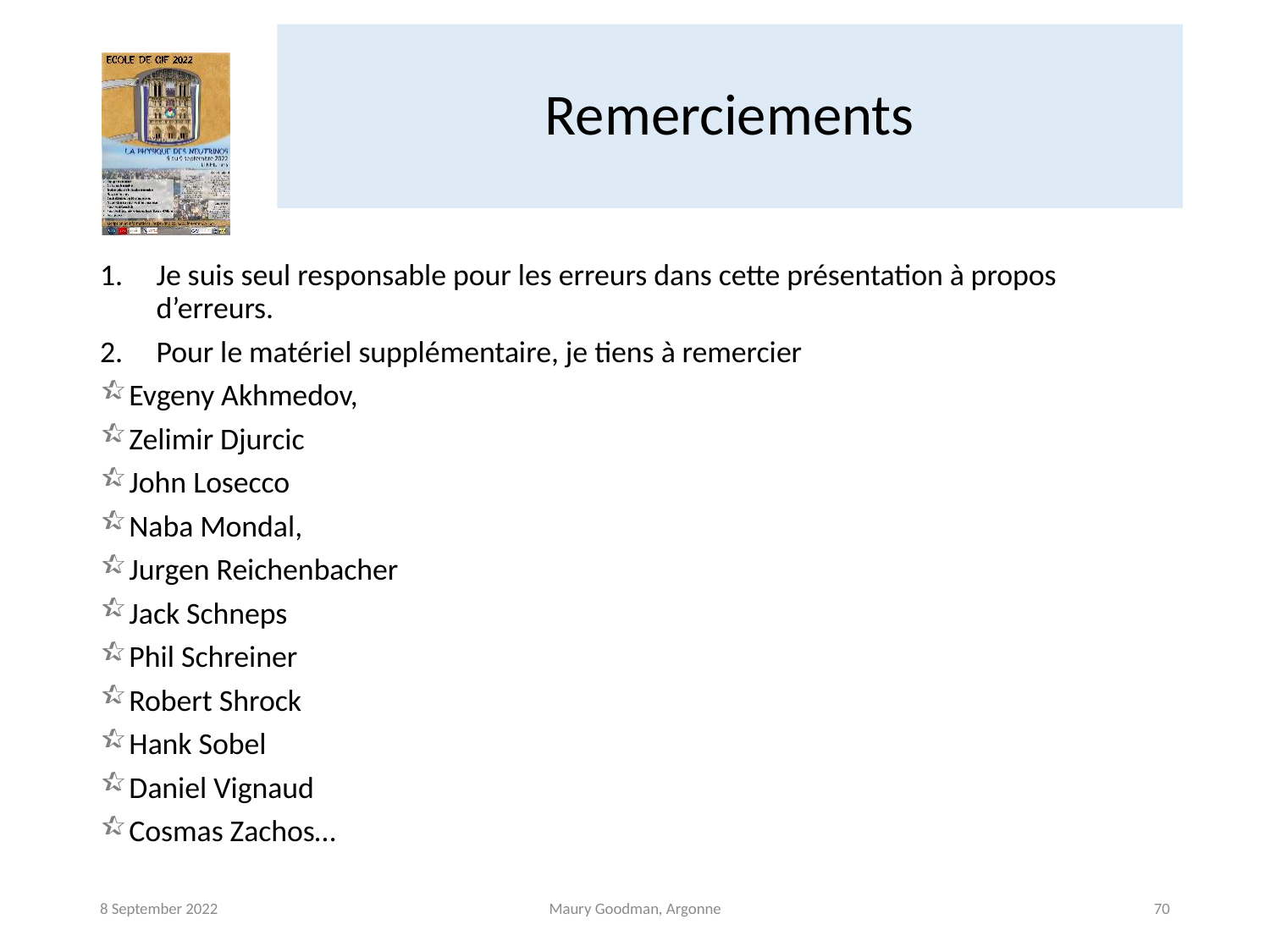

# Remerciements
Je suis seul responsable pour les erreurs dans cette présentation à propos d’erreurs.
Pour le matériel supplémentaire, je tiens à remercier
 Evgeny Akhmedov,
 Zelimir Djurcic
 John Losecco
 Naba Mondal,
 Jurgen Reichenbacher
 Jack Schneps
 Phil Schreiner
 Robert Shrock
 Hank Sobel
 Daniel Vignaud
 Cosmas Zachos…
8 September 2022
Maury Goodman, Argonne
70